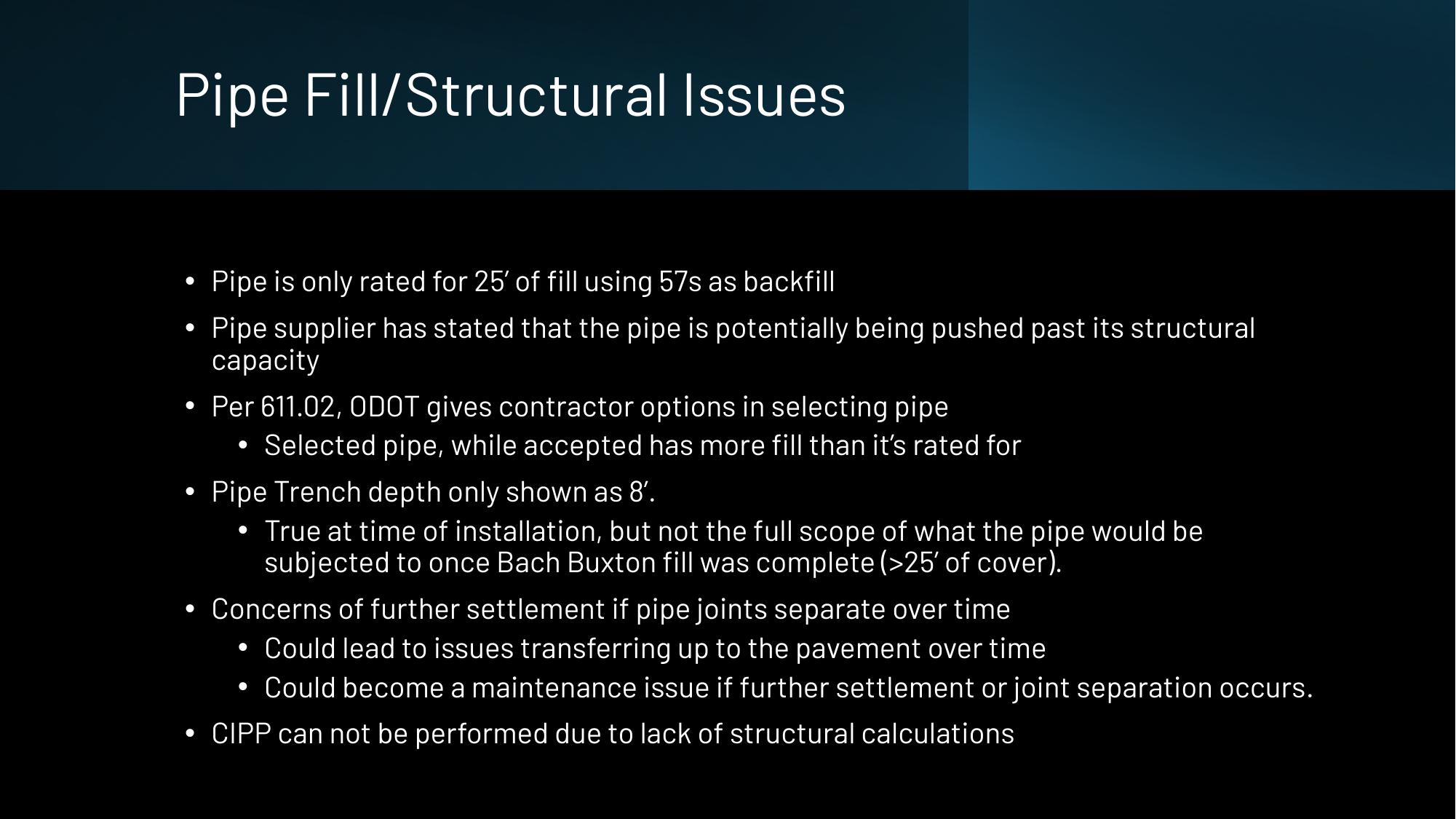

# Pipe Fill/Structural Issues
Pipe is only rated for 25’ of fill using 57s as backfill
Pipe supplier has stated that the pipe is potentially being pushed past its structural capacity
Per 611.02, ODOT gives contractor options in selecting pipe
Selected pipe, while accepted has more fill than it’s rated for
Pipe Trench depth only shown as 8’.
True at time of installation, but not the full scope of what the pipe would be subjected to once Bach Buxton fill was complete (>25’ of cover).
Concerns of further settlement if pipe joints separate over time
Could lead to issues transferring up to the pavement over time
Could become a maintenance issue if further settlement or joint separation occurs.
CIPP can not be performed due to lack of structural calculations